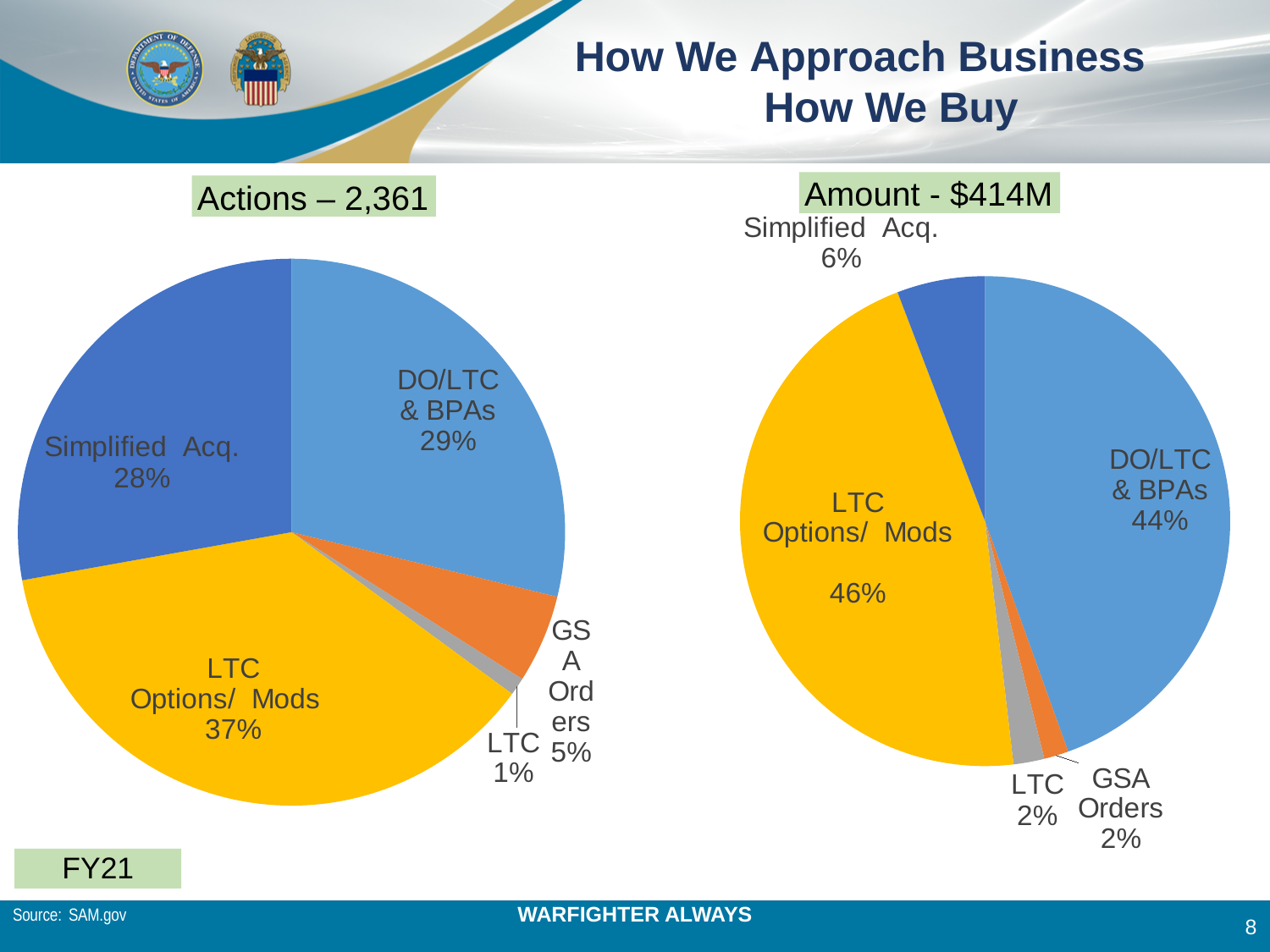

# How We Approach Business
How We Buy
Amount - $414M
Actions – 2,361

### Chart

| Category | Total |
|---|---|
| DO/LTC
& BPAs | 175617553.07000014 |
| GSA
Orders | 6381912.85 |
| LTC | 8046546.16 |
| LTC
Options/  Mods   | 181722595.69999993 |
| Simplified  Acq. | 22937273.049999993 |

### Chart

| Category | Total |
|---|---|
| DO/LTC
& BPAs | 933.0 |
| GSA
Orders | 169.0 |
| LTC | 34.0 |
| LTC
Options/  Mods   | 1202.0 |
| Simplified  Acq. | 901.0 |
FY21

Source: SAM.gov
8